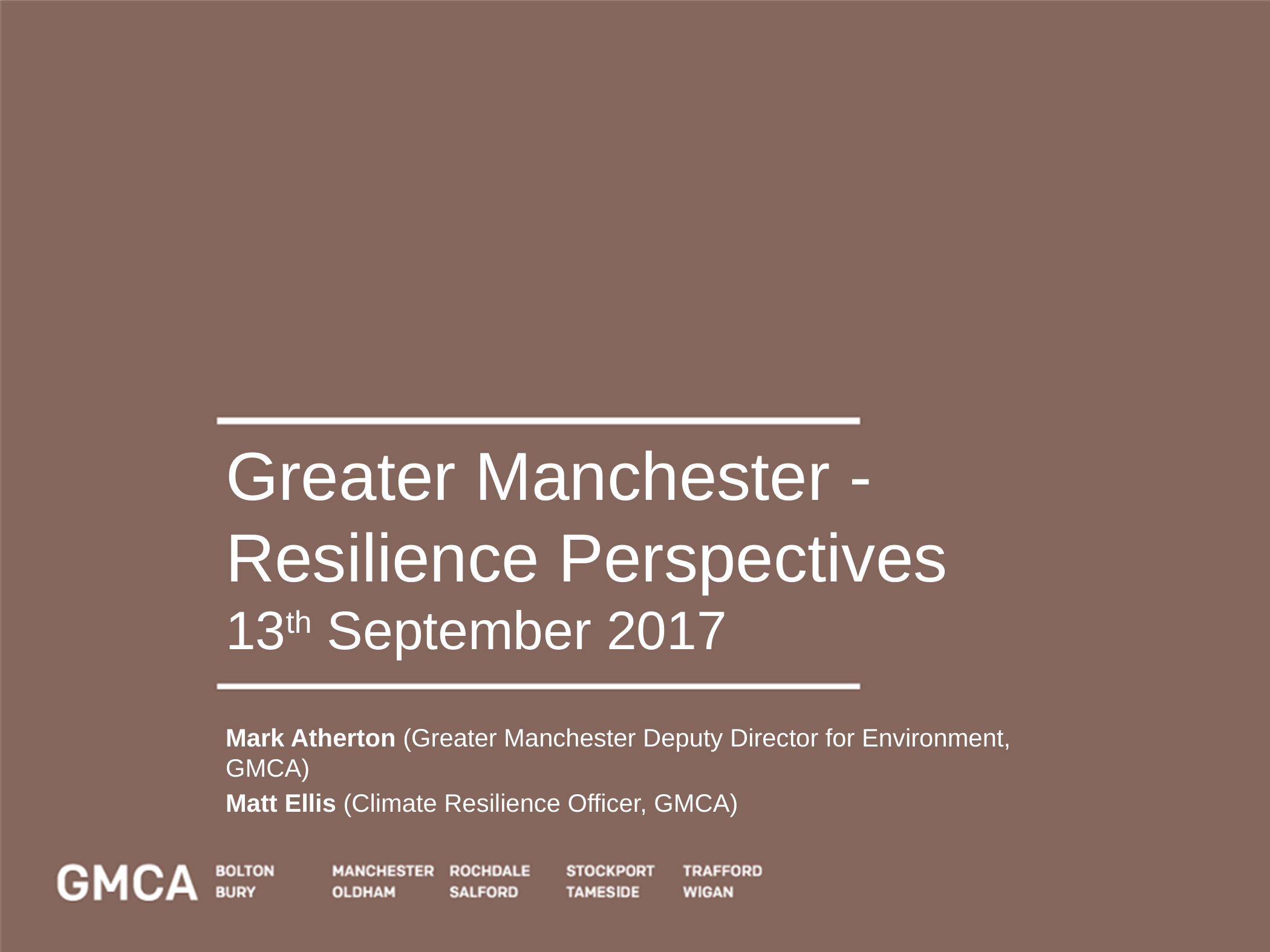

Greater Manchester -
Resilience Perspectives
13th September 2017

Mark Atherton (Greater Manchester Deputy Director for Environment, GMCA)
Matt Ellis (Climate Resilience Officer, GMCA)